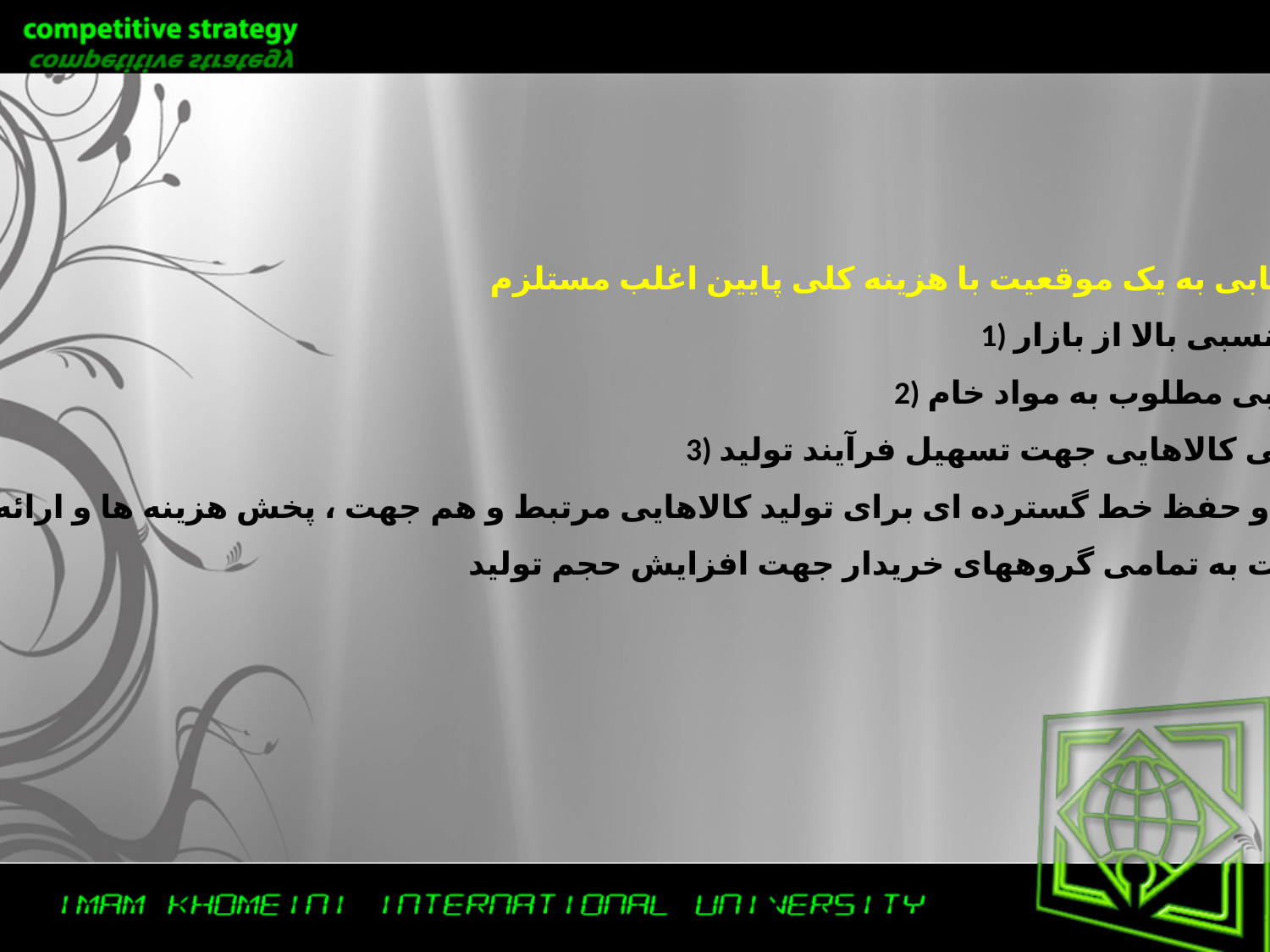

دستیابی به یک موقعیت با هزینه کلی پایین اغلب مستلزم :
1) سهم نسبی بالا از بازار
2) دستیابی مطلوب به مواد خام
3) طراحی کالاهایی جهت تسهیل فرآیند تولید
4) ایجاد و حفظ خط گسترده ای برای تولید کالاهایی مرتبط و هم جهت ، پخش هزینه ها و ارائه
خدمات به تمامی گروههای خریدار جهت افزایش حجم تولید.